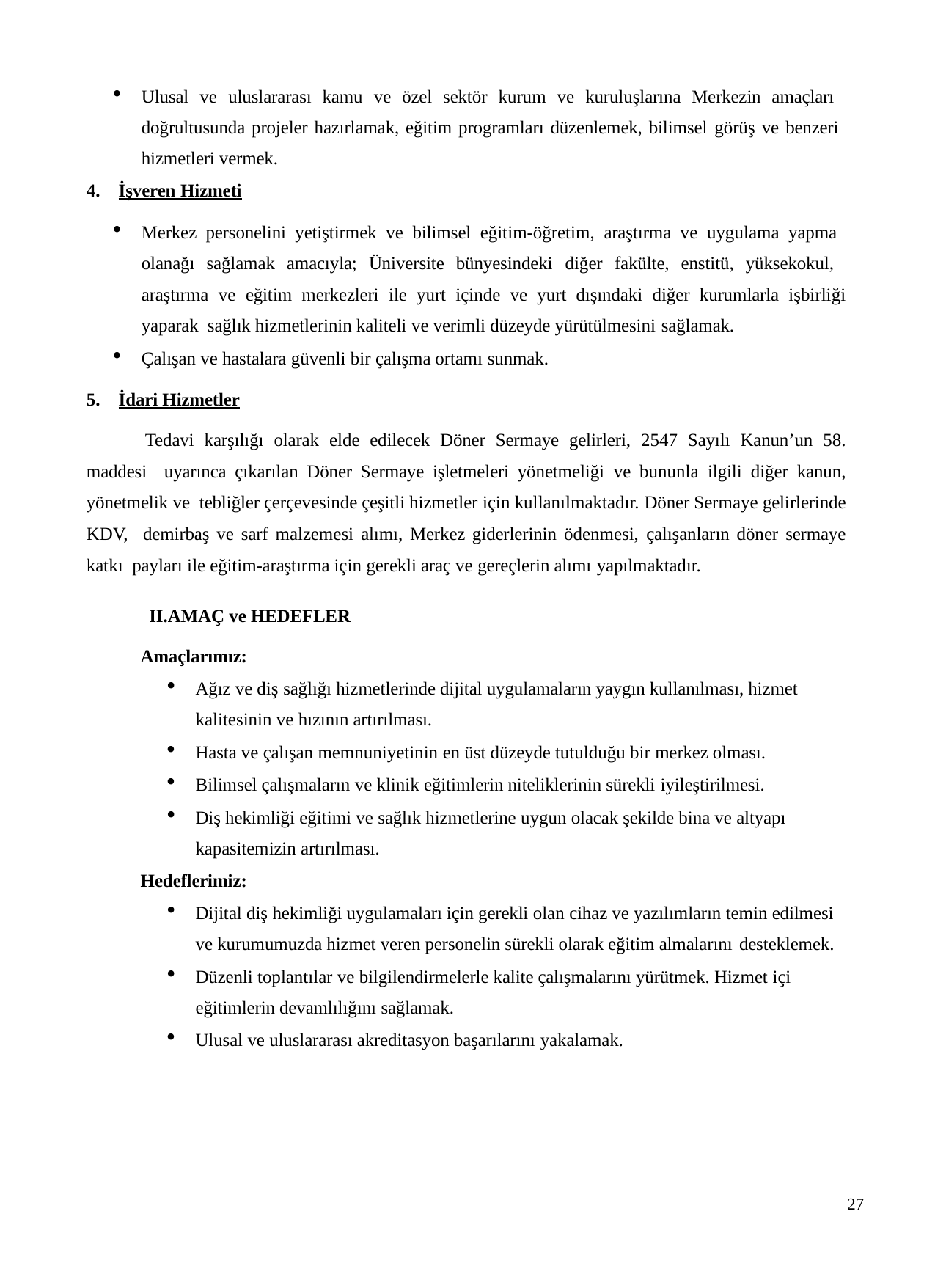

Ulusal ve uluslararası kamu ve özel sektör kurum ve kuruluşlarına Merkezin amaçları  doğrultusunda projeler hazırlamak, eğitim programları düzenlemek, bilimsel görüş ve benzeri  hizmetleri vermek.
İşveren Hizmeti
Merkez personelini yetiştirmek ve bilimsel eğitim-öğretim, araştırma ve uygulama yapma  olanağı sağlamak amacıyla; Üniversite bünyesindeki diğer fakülte, enstitü, yüksekokul,  araştırma ve eğitim merkezleri ile yurt içinde ve yurt dışındaki diğer kurumlarla işbirliği yaparak  sağlık hizmetlerinin kaliteli ve verimli düzeyde yürütülmesini sağlamak.
Çalışan ve hastalara güvenli bir çalışma ortamı sunmak.
İdari Hizmetler
Tedavi karşılığı olarak elde edilecek Döner Sermaye gelirleri, 2547 Sayılı Kanun’un 58. maddesi  uyarınca çıkarılan Döner Sermaye işletmeleri yönetmeliği ve bununla ilgili diğer kanun, yönetmelik ve  tebliğler çerçevesinde çeşitli hizmetler için kullanılmaktadır. Döner Sermaye gelirlerinde KDV,  demirbaş ve sarf malzemesi alımı, Merkez giderlerinin ödenmesi, çalışanların döner sermaye katkı  payları ile eğitim-araştırma için gerekli araç ve gereçlerin alımı yapılmaktadır.
AMAÇ ve HEDEFLER  Amaçlarımız:
Ağız ve diş sağlığı hizmetlerinde dijital uygulamaların yaygın kullanılması, hizmet  kalitesinin ve hızının artırılması.
Hasta ve çalışan memnuniyetinin en üst düzeyde tutulduğu bir merkez olması.
Bilimsel çalışmaların ve klinik eğitimlerin niteliklerinin sürekli iyileştirilmesi.
Diş hekimliği eğitimi ve sağlık hizmetlerine uygun olacak şekilde bina ve altyapı  kapasitemizin artırılması.
Hedeflerimiz:
Dijital diş hekimliği uygulamaları için gerekli olan cihaz ve yazılımların temin edilmesi  ve kurumumuzda hizmet veren personelin sürekli olarak eğitim almalarını desteklemek.
Düzenli toplantılar ve bilgilendirmelerle kalite çalışmalarını yürütmek. Hizmet içi  eğitimlerin devamlılığını sağlamak.
Ulusal ve uluslararası akreditasyon başarılarını yakalamak.
27